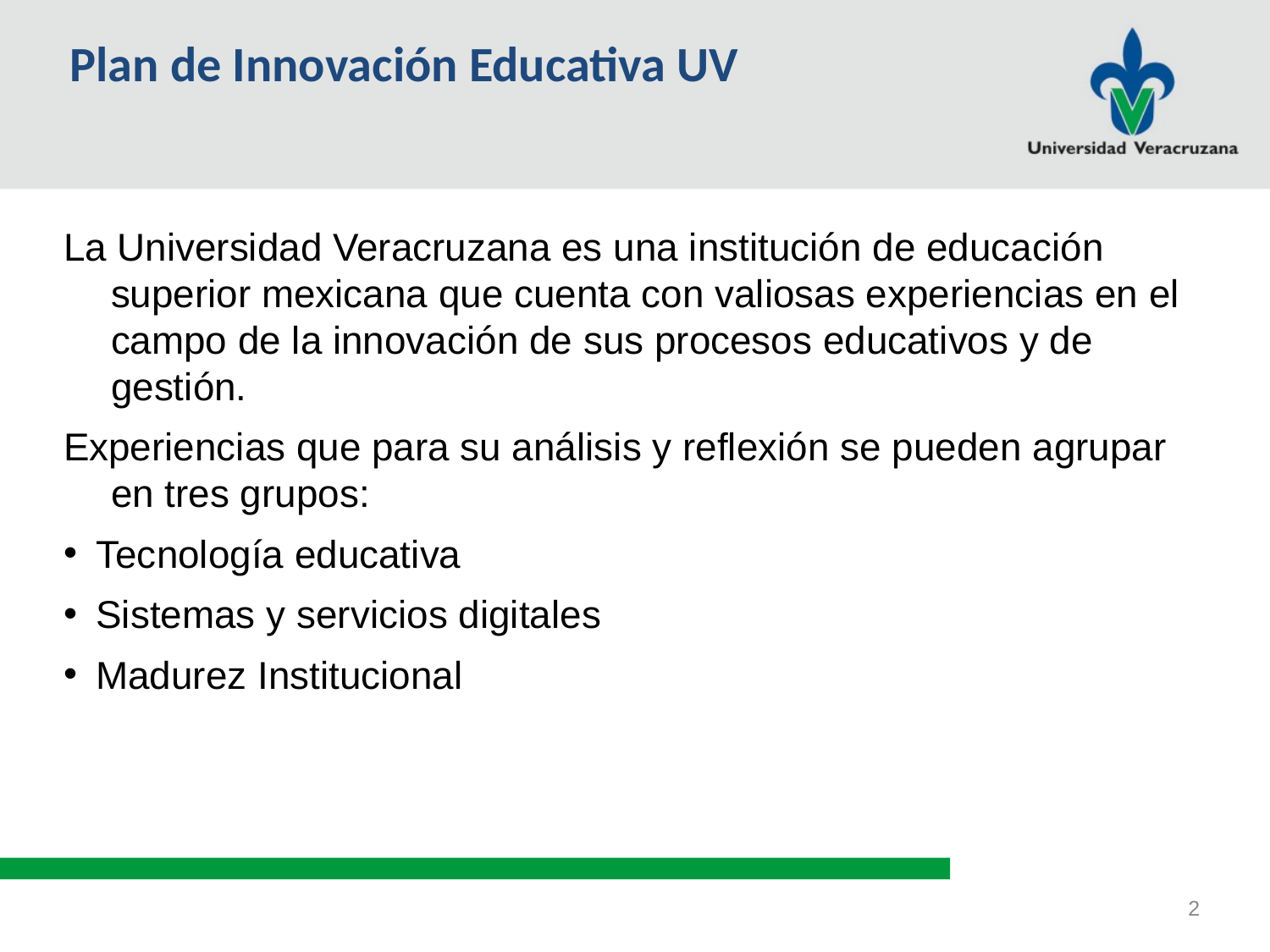

# Plan de Innovación Educativa UV
La Universidad Veracruzana es una institución de educación superior mexicana que cuenta con valiosas experiencias en el campo de la innovación de sus procesos educativos y de gestión.
Experiencias que para su análisis y reflexión se pueden agrupar en tres grupos:
Tecnología educativa
Sistemas y servicios digitales
Madurez Institucional

2